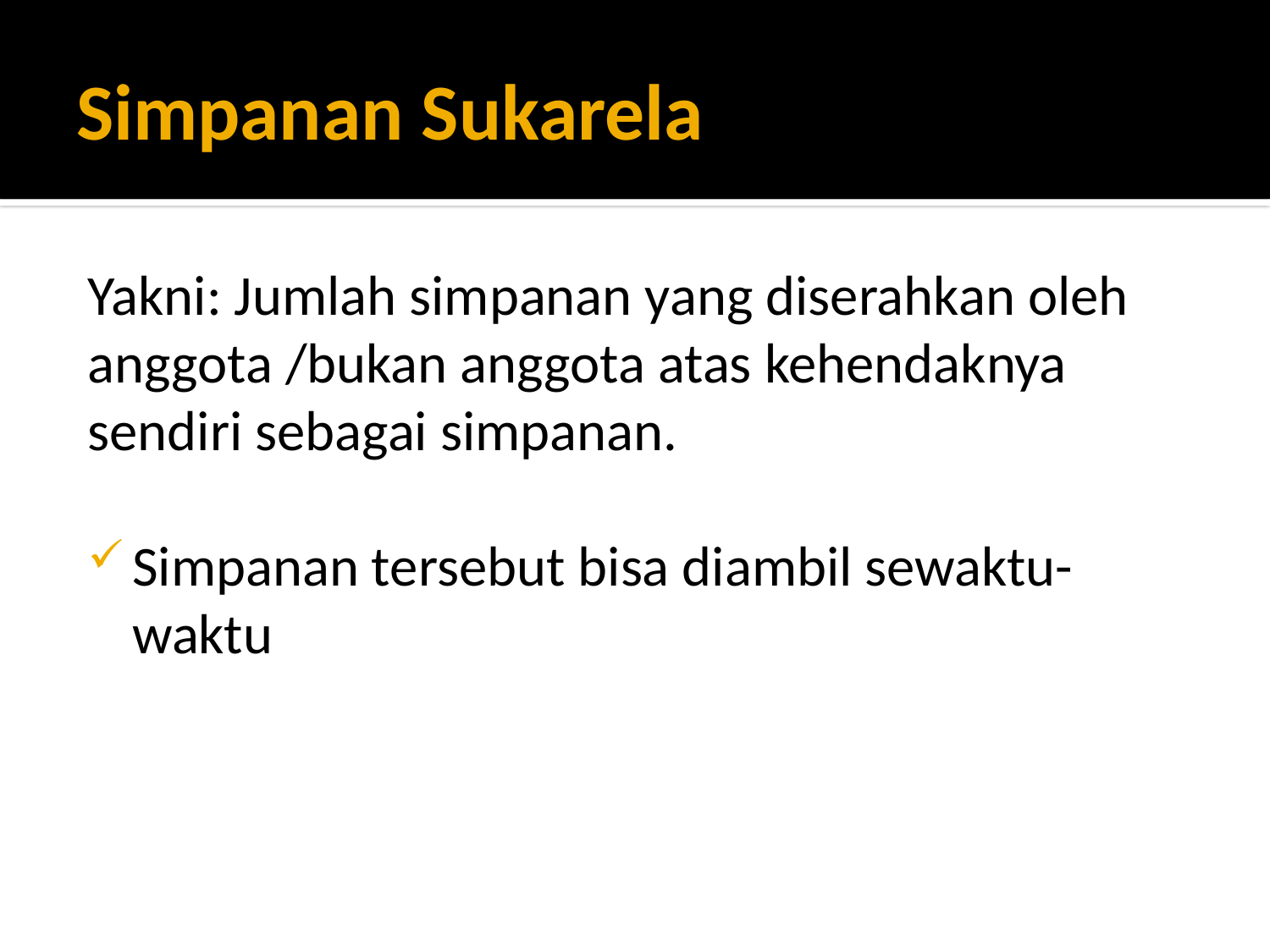

# Simpanan Sukarela
Yakni: Jumlah simpanan yang diserahkan oleh anggota /bukan anggota atas kehendaknya sendiri sebagai simpanan.

Simpanan tersebut bisa diambil sewaktu-waktu